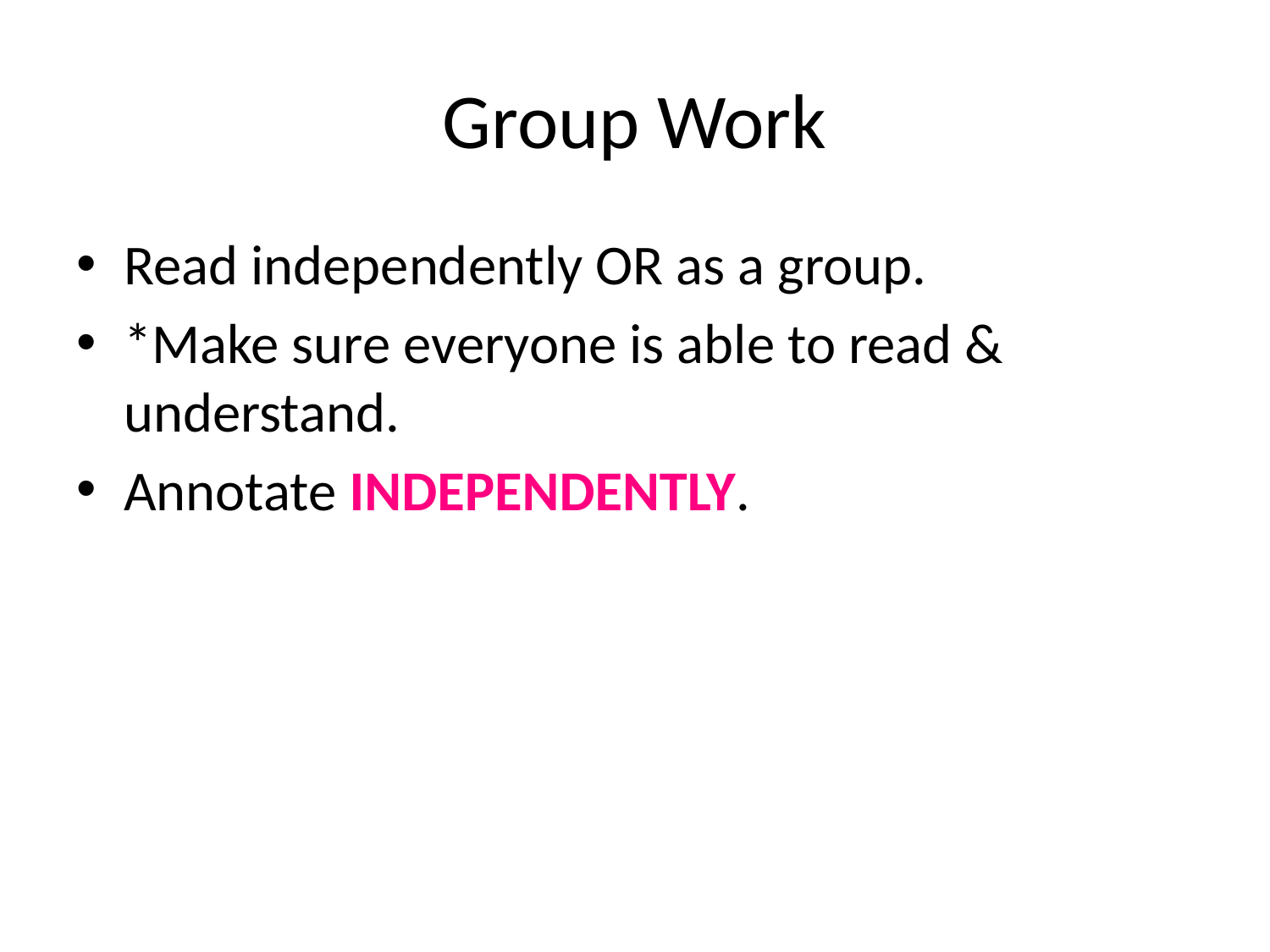

# Group Work
Read independently OR as a group.
*Make sure everyone is able to read & understand.
Annotate INDEPENDENTLY.